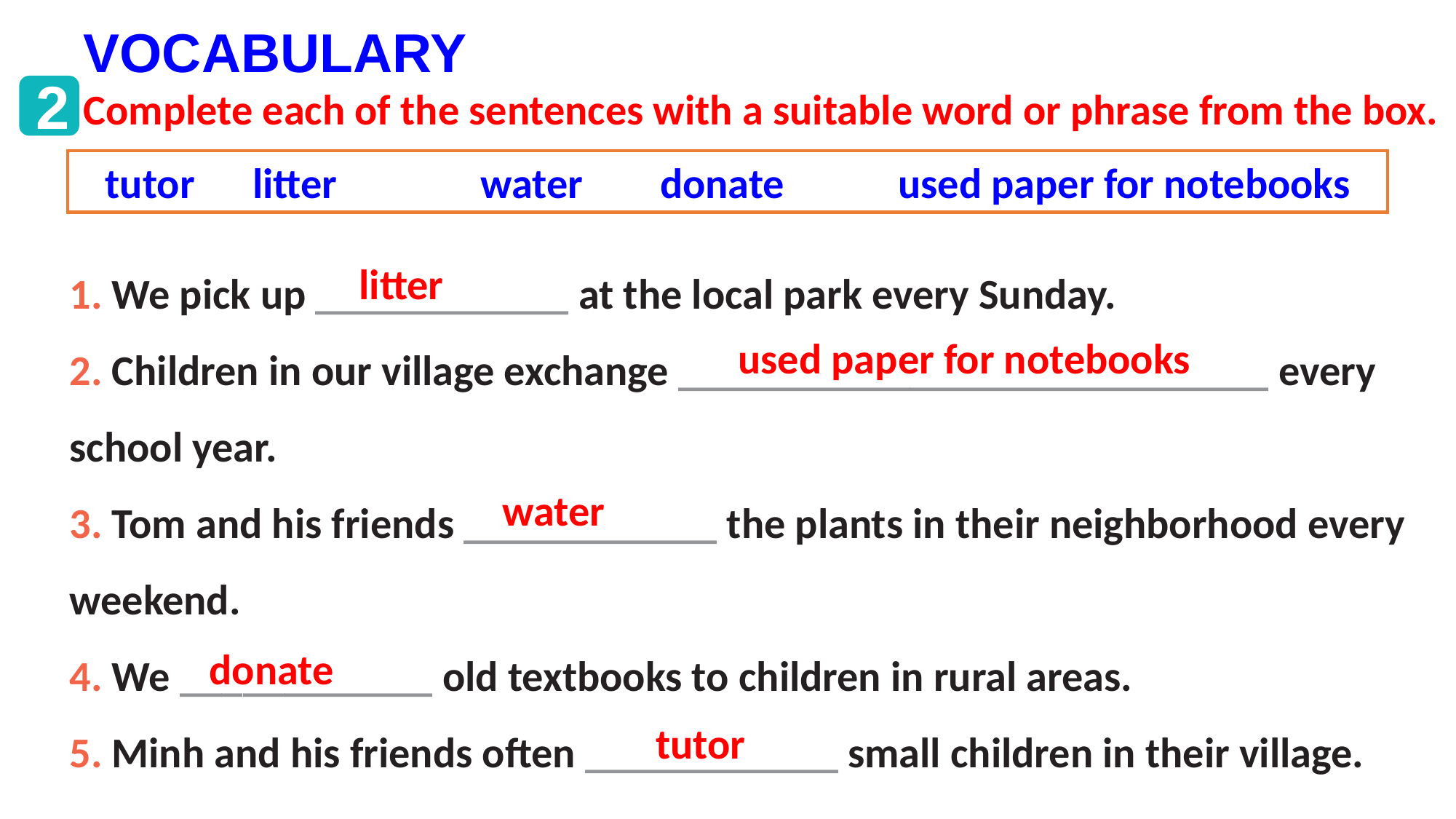

VOCABULARY
2

Complete each of the sentences with a suitable word or phrase from the box.
tutor	    litter	     water        donate	   used paper for notebooks
1. We pick up ____________ at the local park every Sunday.
2. Children in our village exchange ____________________________ every school year.
3. Tom and his friends ____________ the plants in their neighborhood every weekend.
4. We ____________ old textbooks to children in rural areas.
5. Minh and his friends often ____________ small children in their village.
litter
used paper for notebooks
water
donate
tutor